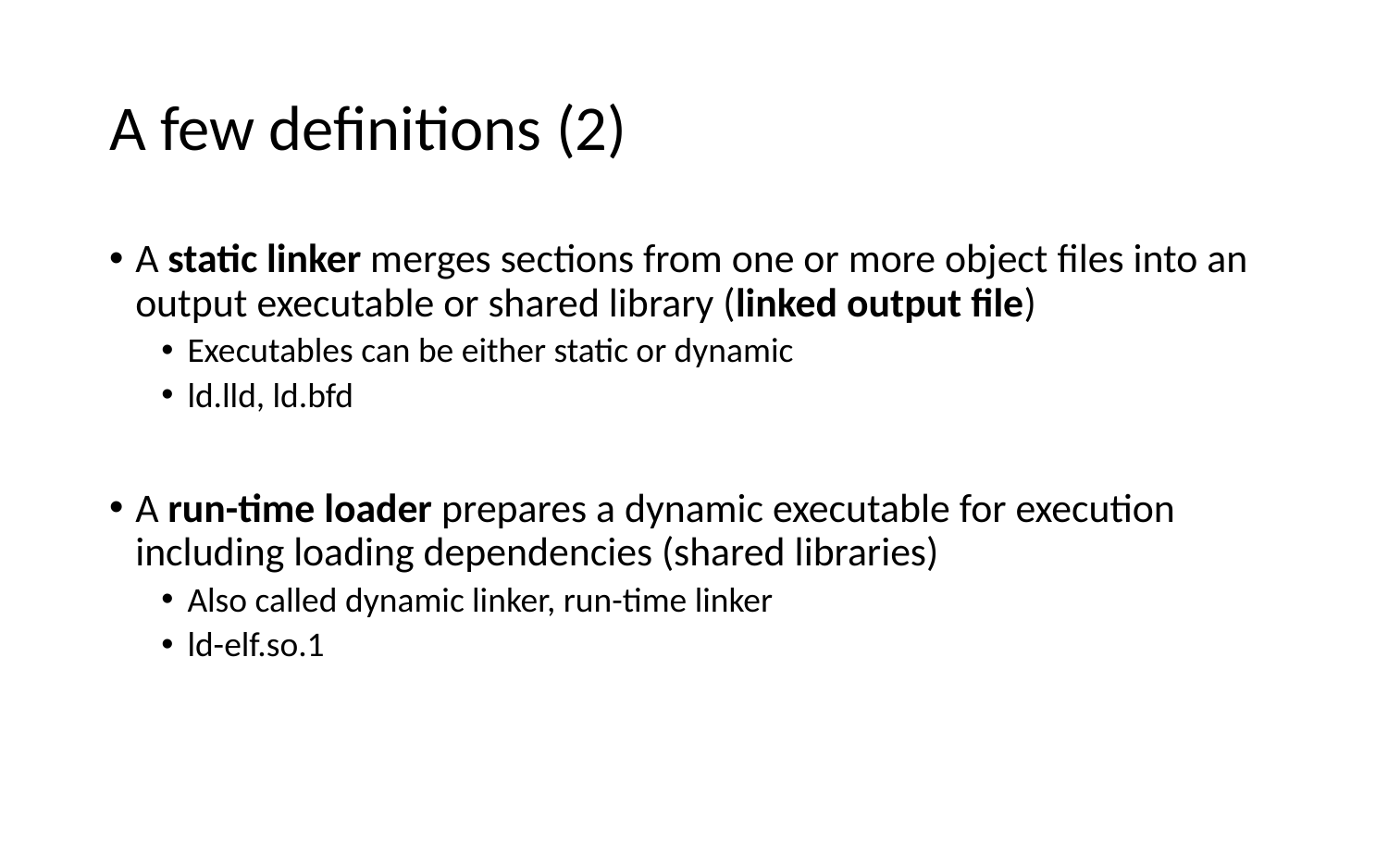

# A few definitions (2)
A static linker merges sections from one or more object files into an output executable or shared library (linked output file)
Executables can be either static or dynamic
ld.lld, ld.bfd

A run-time loader prepares a dynamic executable for execution including loading dependencies (shared libraries)
Also called dynamic linker, run-time linker
ld-elf.so.1